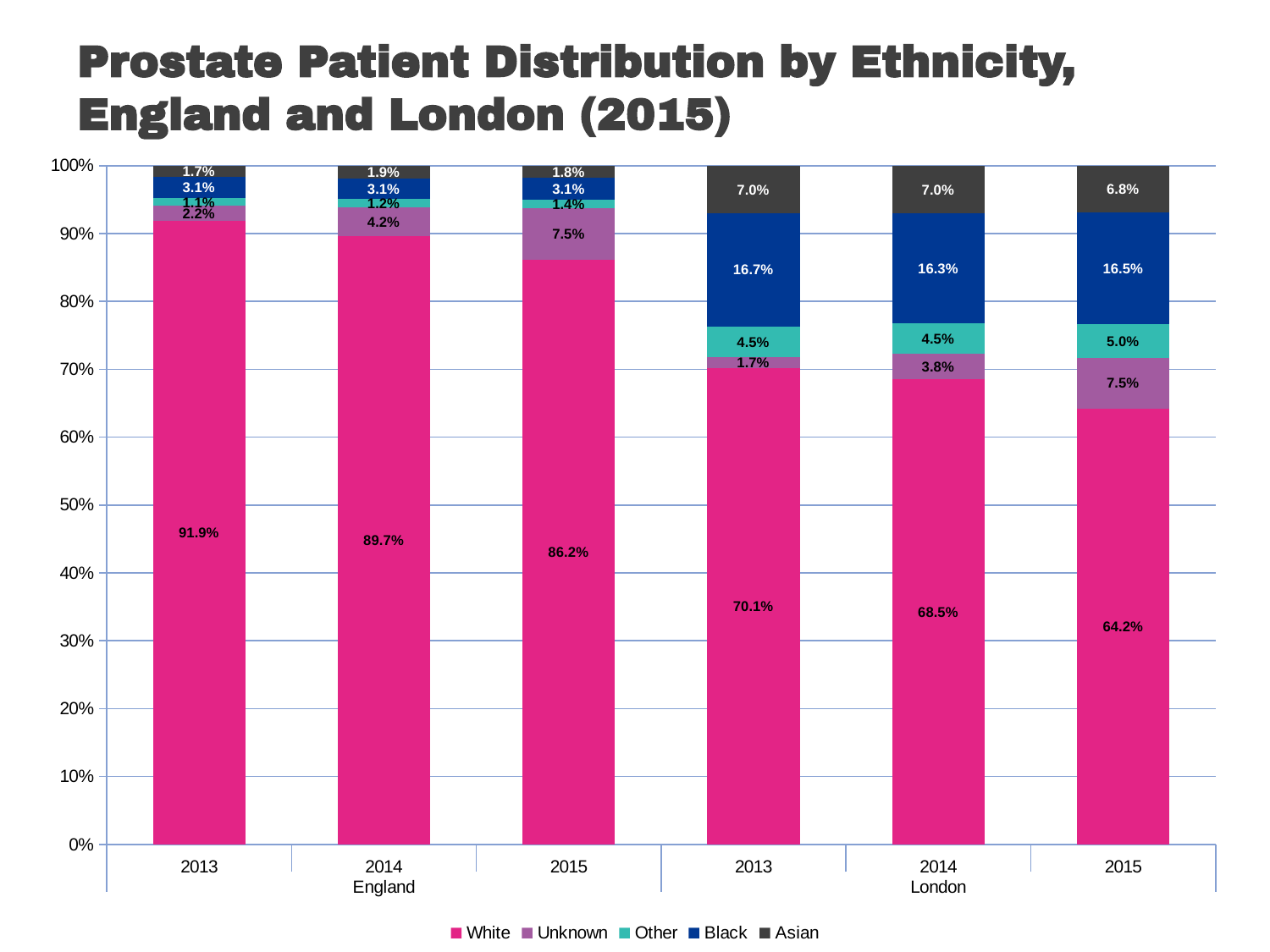

# Prostate Patient Distribution by Ethnicity, England and London (2015)

### Chart

| Category | White | Unknown | Other | Black | Asian |
|---|---|---|---|---|---|
| 2013 | 0.9191903934748131 | 0.021524054074465674 | 0.011378798177378345 | 0.031065125997532916 | 0.016841628275809983 |
| 2014 | 0.8965758392043099 | 0.042296933278077084 | 0.011785122254455035 | 0.03071902196435972 | 0.018623083298798176 |
| 2015 | 0.8619143864013267 | 0.07496372305140962 | 0.013500207296849087 | 0.03143138474295191 | 0.018190298507462687 |
| 2013 | 0.7012393998695369 | 0.016960208741030658 | 0.04522722330941509 | 0.1669928245270711 | 0.06958034355294629 |
| 2014 | 0.6854682454251884 | 0.03767491926803014 | 0.044564047362755654 | 0.1627556512378902 | 0.06953713670613564 |
| 2015 | 0.6422250316055625 | 0.07479983143699957 | 0.049515381373788456 | 0.1649810366624526 | 0.0684787189211968 |